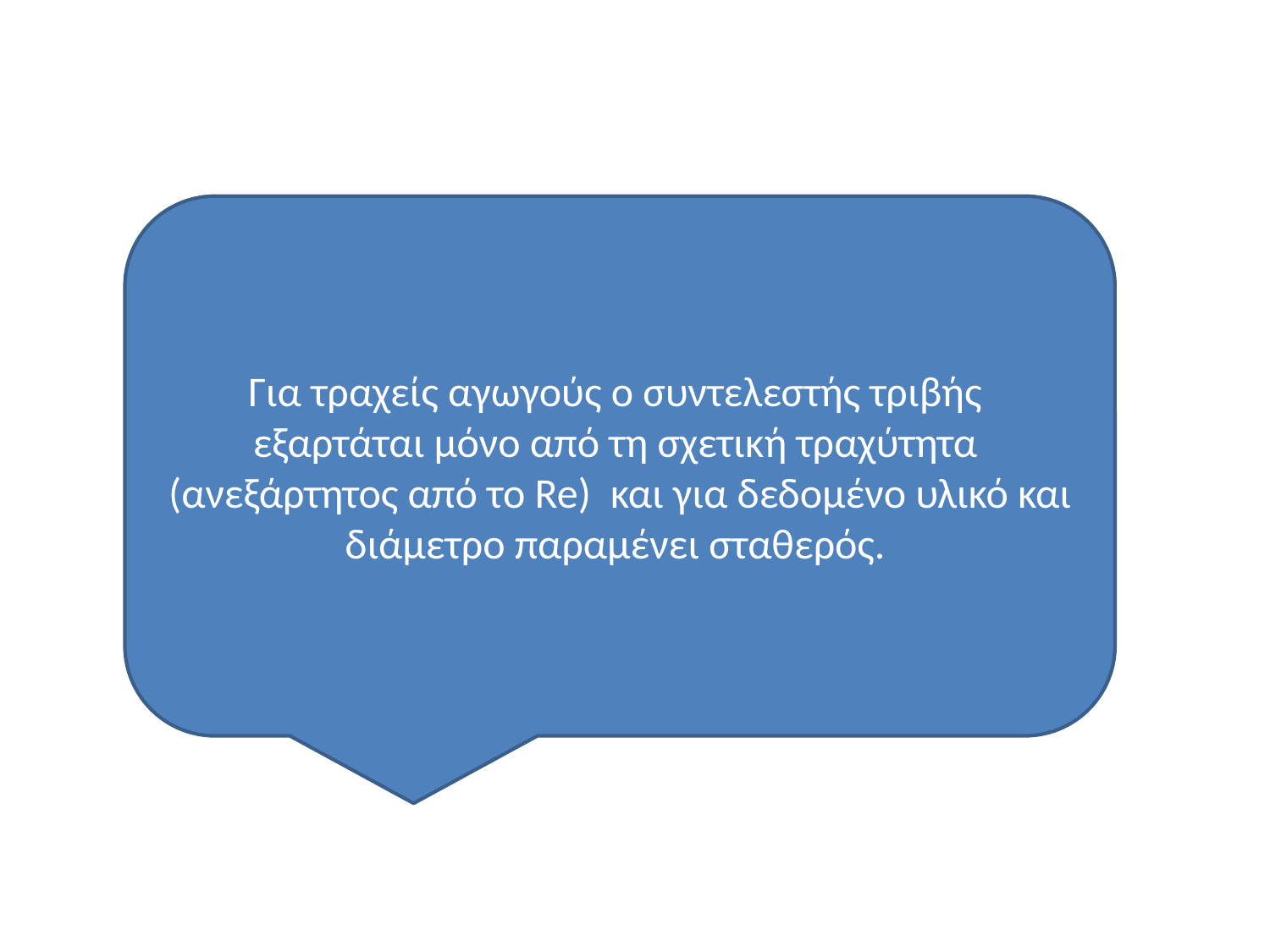

Για τραχείς αγωγούς ο συντελεστής τριβής  εξαρτάται μόνο από τη σχετική τραχύτητα  (ανεξάρτητος από το Re)  και για δεδομένο υλικό και διάμετρο παραμένει σταθερός.